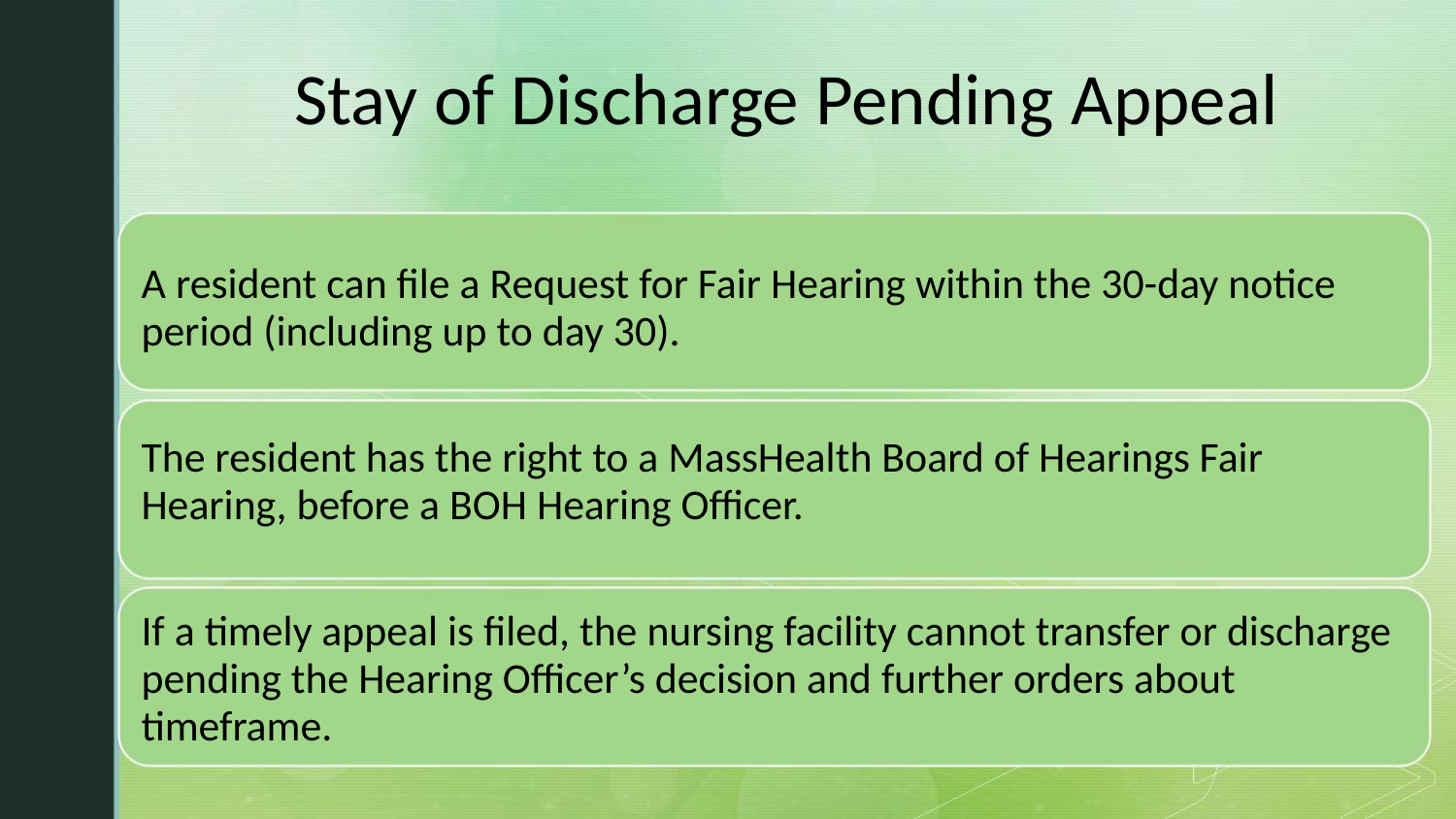

Stay of Discharge Pending Appeal
A resident can file a Request for Fair Hearing within the 30-day notice period (including up to day 30).
The resident has the right to a MassHealth Board of Hearings Fair Hearing, before a BOH Hearing Officer.
If a timely appeal is filed, the nursing facility cannot transfer or discharge pending the Hearing Officer’s decision and further orders about timeframe.